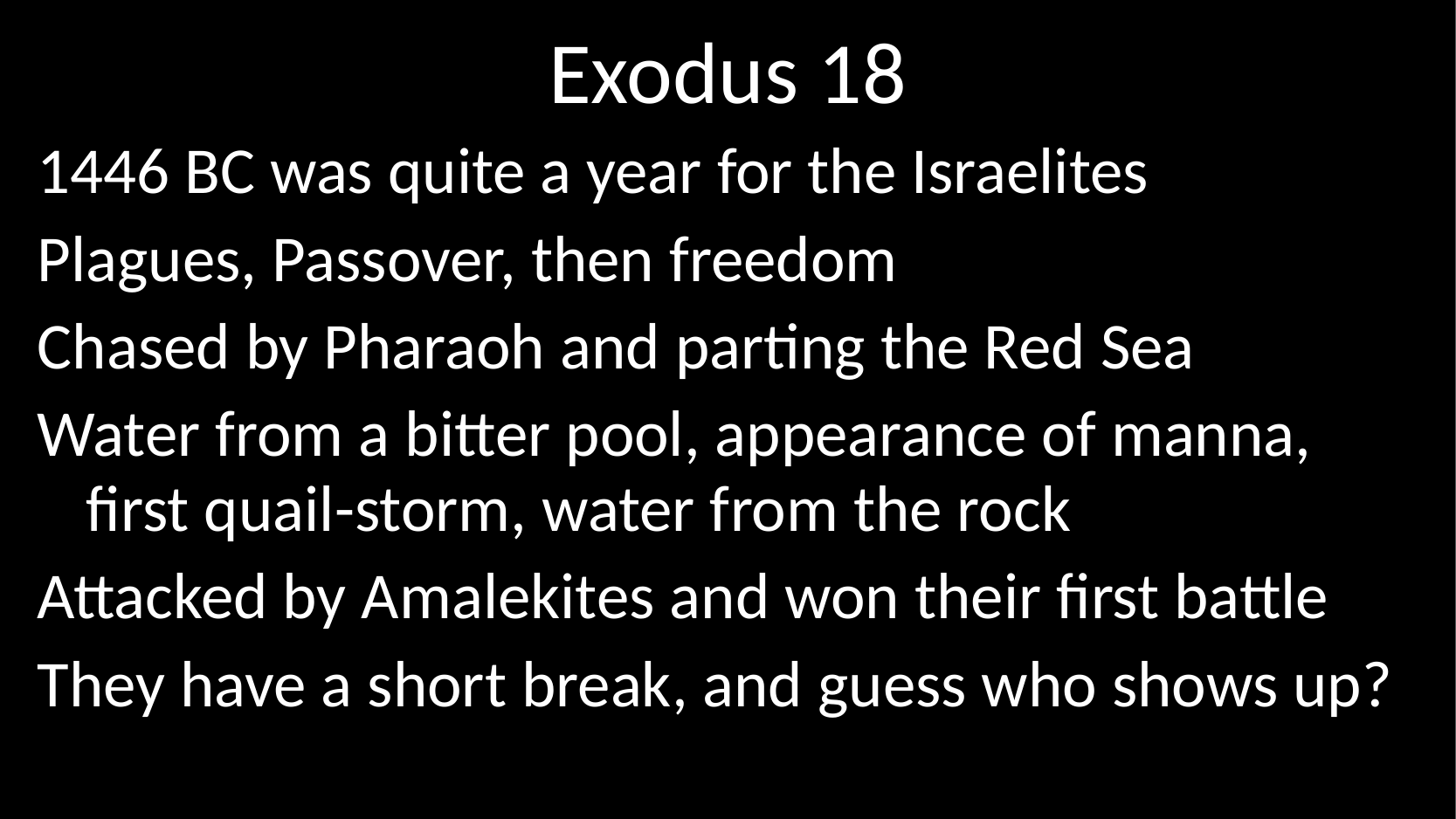

# Exodus 18
1446 BC was quite a year for the Israelites
Plagues, Passover, then freedom
Chased by Pharaoh and parting the Red Sea
Water from a bitter pool, appearance of manna,
first quail-storm, water from the rock
Attacked by Amalekites and won their first battle
They have a short break, and guess who shows up?